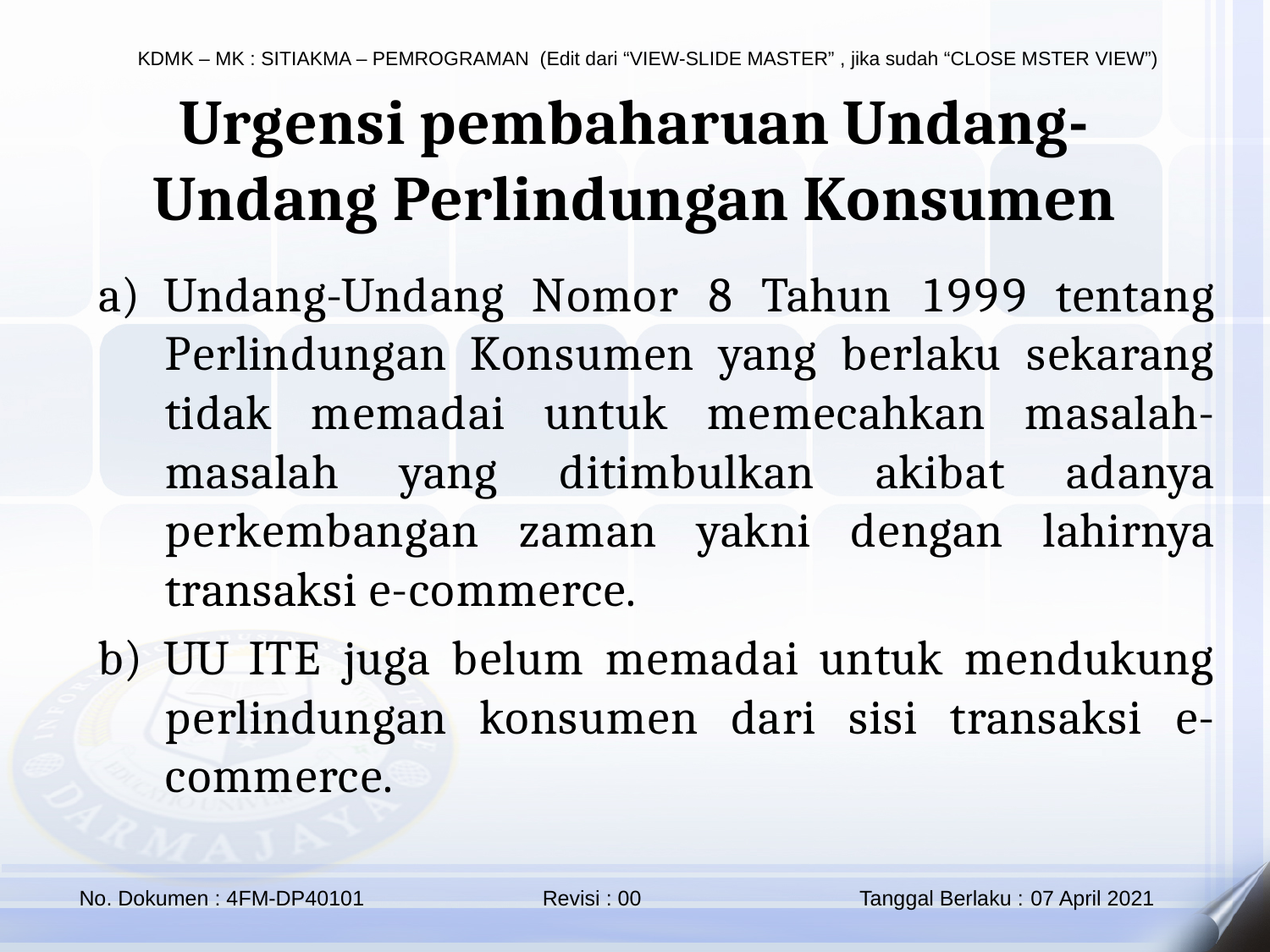

Urgensi pembaharuan Undang-Undang Perlindungan Konsumen
Undang-Undang Nomor 8 Tahun 1999 tentang Perlindungan Konsumen yang berlaku sekarang tidak memadai untuk memecahkan masalah-masalah yang ditimbulkan akibat adanya perkembangan zaman yakni dengan lahirnya transaksi e-commerce.
UU ITE juga belum memadai untuk mendukung perlindungan konsumen dari sisi transaksi e-commerce.